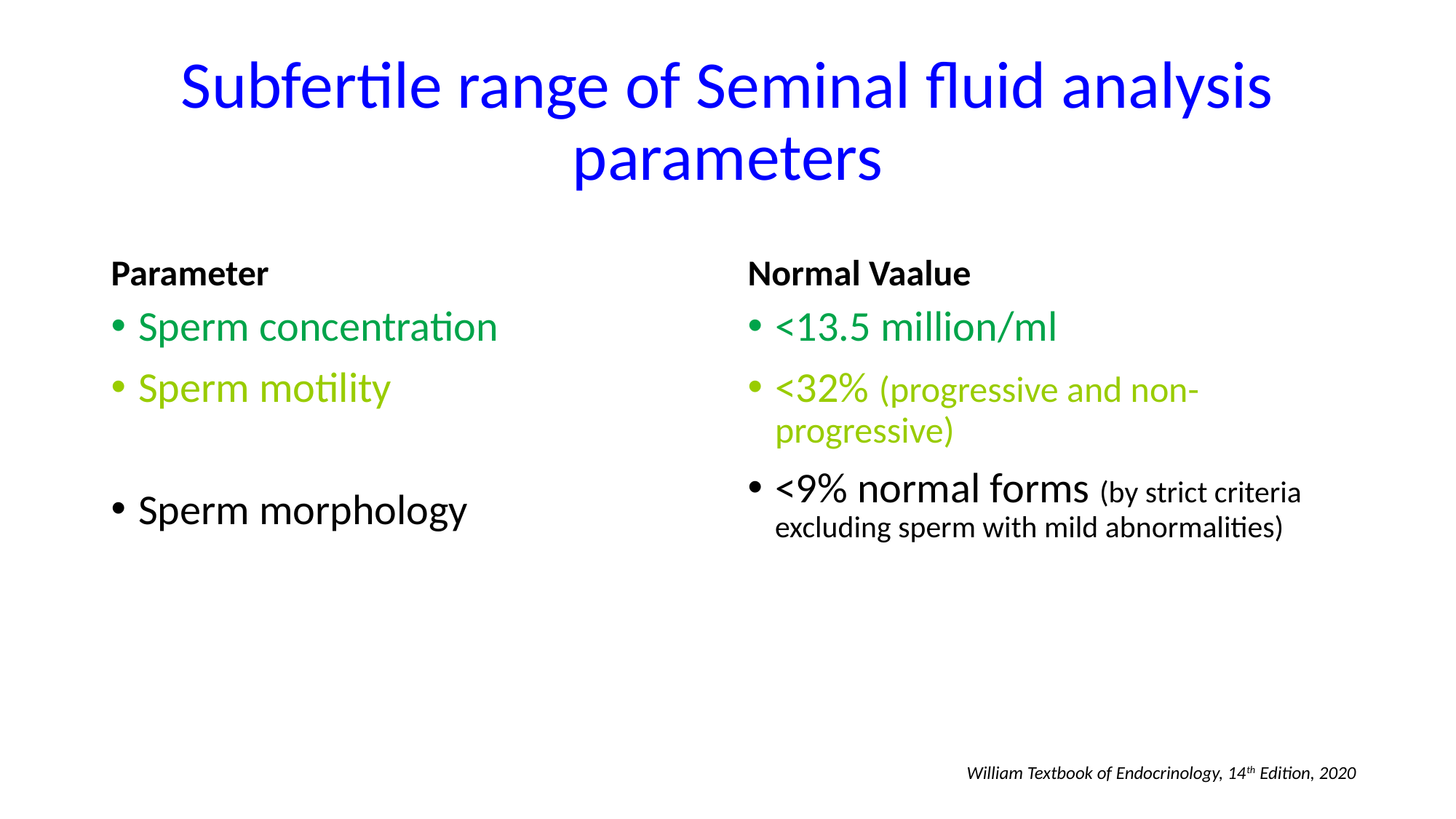

# Subfertile range of Seminal fluid analysis parameters
Parameter
Normal Vaalue
Sperm concentration
Sperm motility

Sperm morphology
<13.5 million/ml
<32% (progressive and non-progressive)
<9% normal forms (by strict criteria excluding sperm with mild abnormalities)
William Textbook of Endocrinology, 14th Edition, 2020